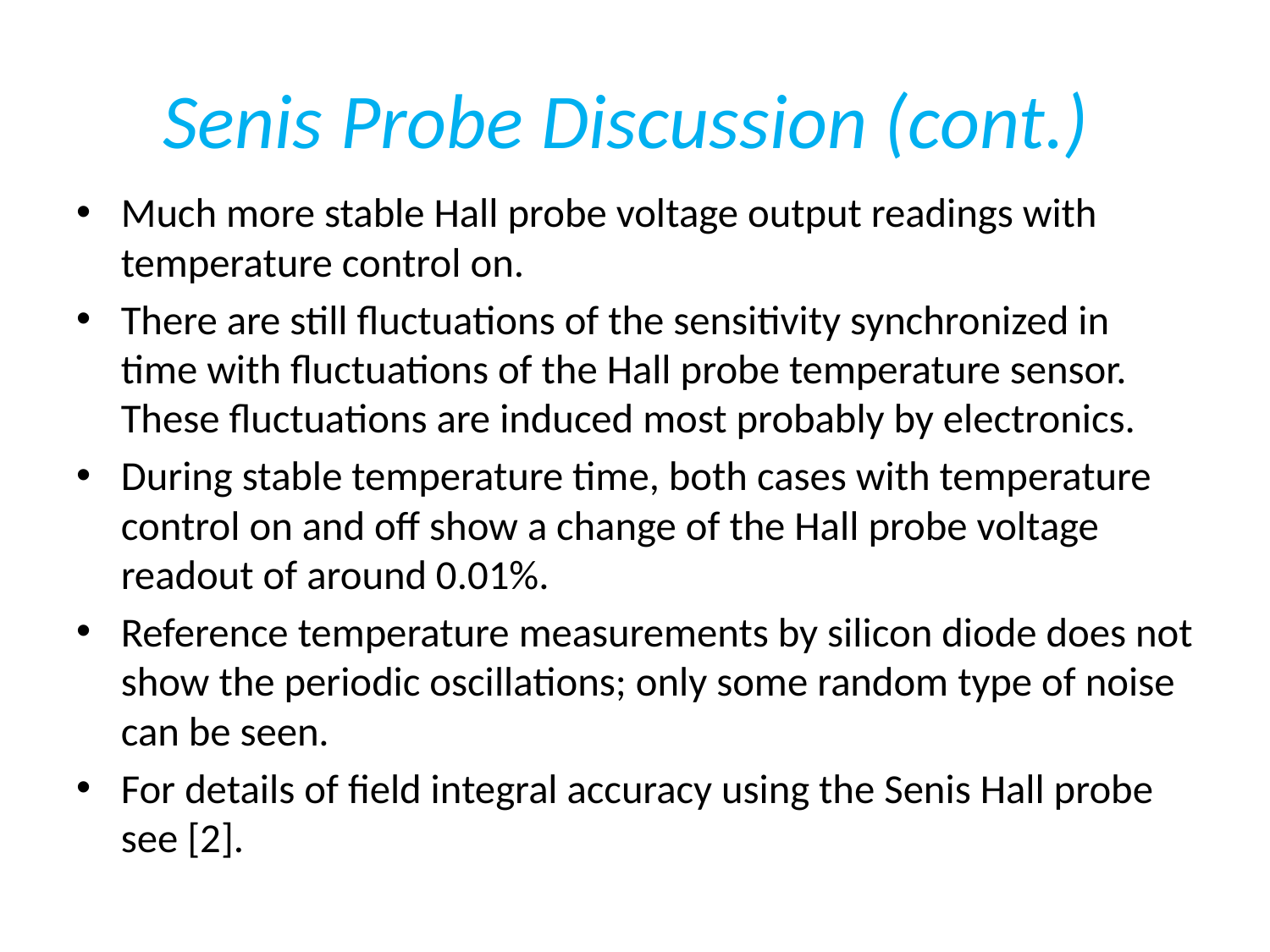

# Senis Probe Discussion (cont.)
Much more stable Hall probe voltage output readings with temperature control on.
There are still fluctuations of the sensitivity synchronized in time with fluctuations of the Hall probe temperature sensor. These fluctuations are induced most probably by electronics.
During stable temperature time, both cases with temperature control on and off show a change of the Hall probe voltage readout of around 0.01%.
Reference temperature measurements by silicon diode does not show the periodic oscillations; only some random type of noise can be seen.
For details of field integral accuracy using the Senis Hall probe see [2].